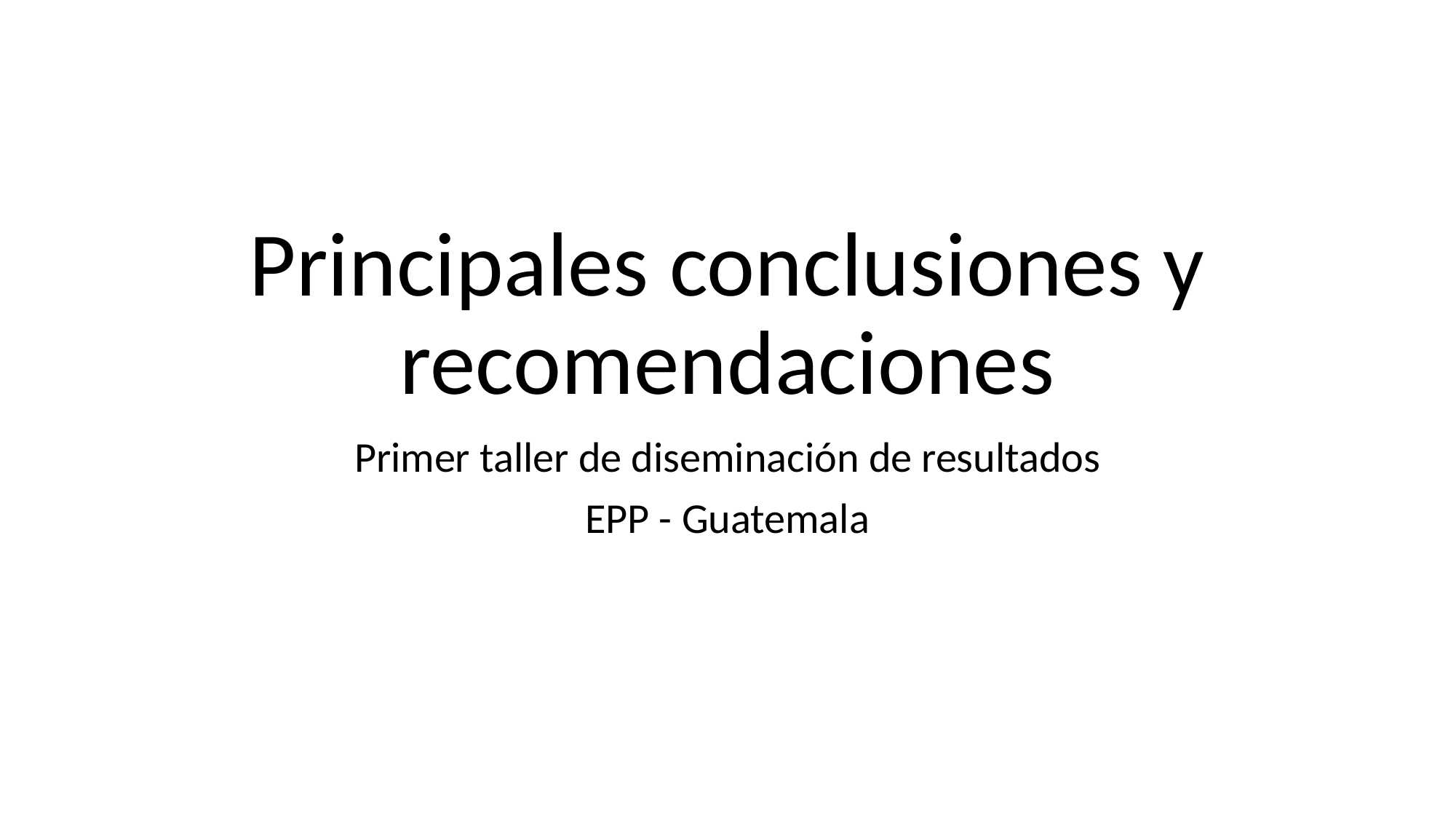

# Principales conclusiones y recomendaciones
Primer taller de diseminación de resultados
EPP - Guatemala